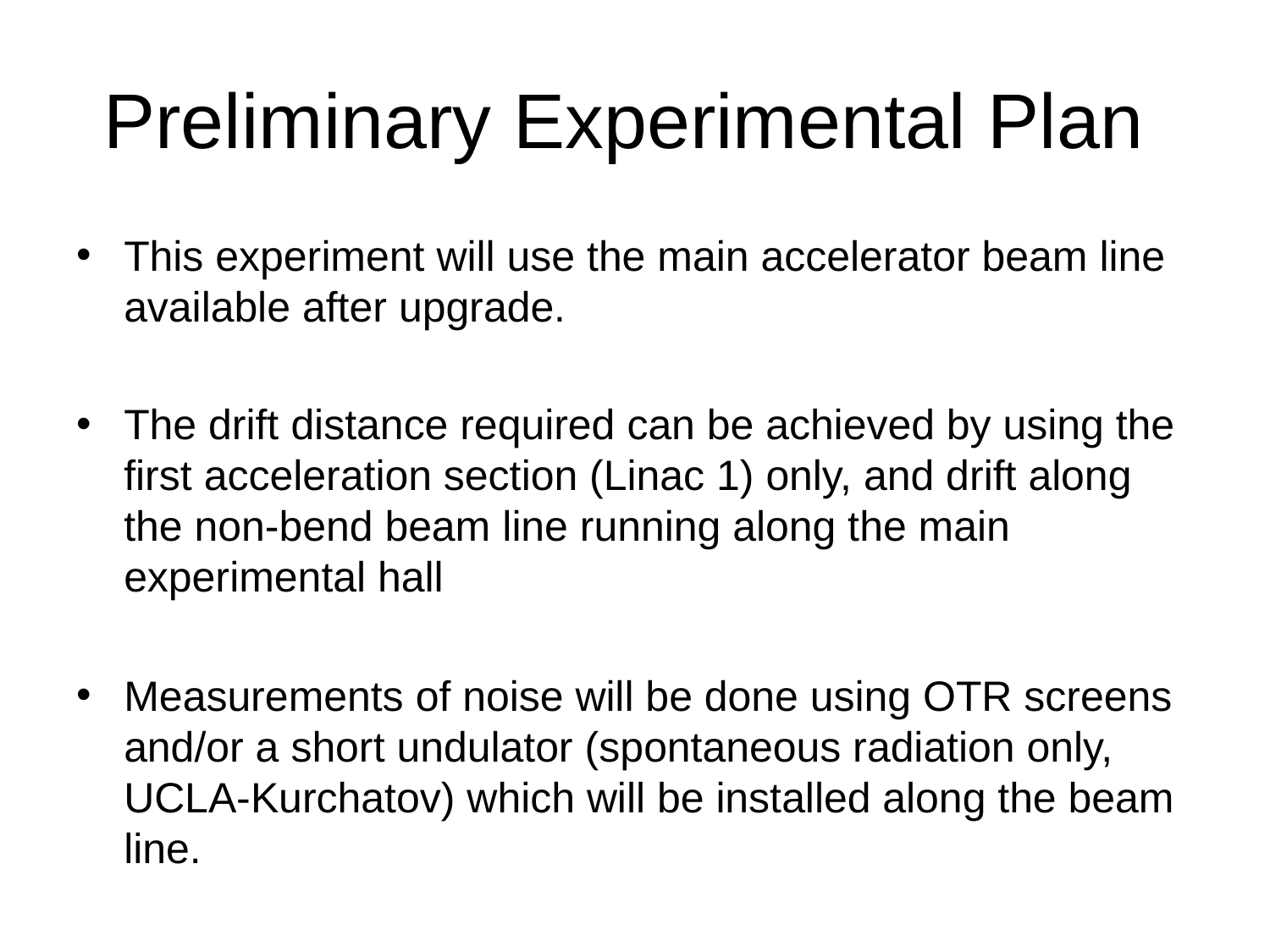

# Preliminary Experimental Plan
This experiment will use the main accelerator beam line available after upgrade.

The drift distance required can be achieved by using the first acceleration section (Linac 1) only, and drift along the non-bend beam line running along the main experimental hall

Measurements of noise will be done using OTR screens and/or a short undulator (spontaneous radiation only, UCLA-Kurchatov) which will be installed along the beam line.